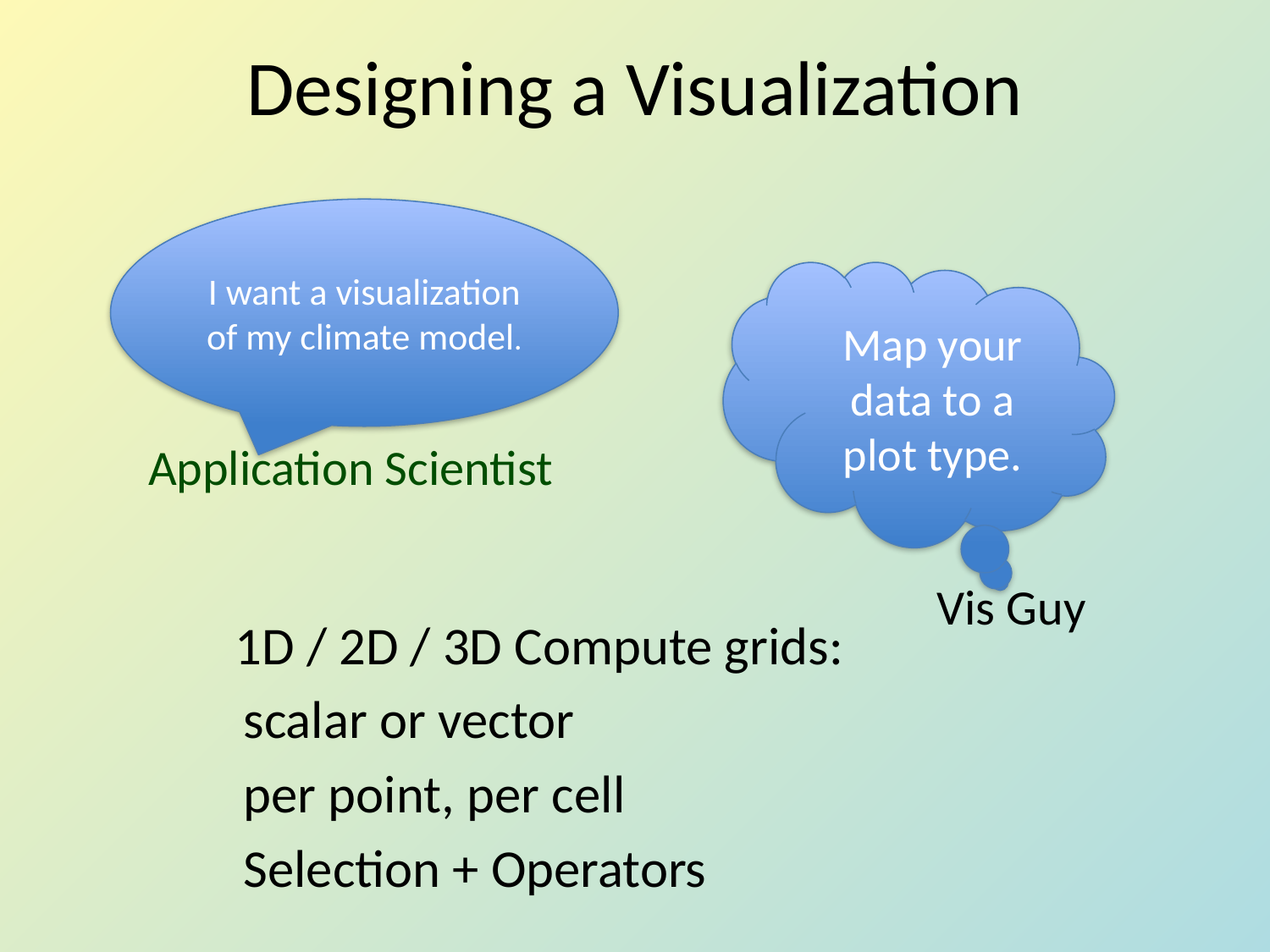

# Designing a Visualization
I want a visualization of my climate model.
Map your data to a plot type.
Application Scientist
Vis Guy
   1D / 2D / 3D Compute grids:
		scalar or vector
			per point, per cell
				Selection + Operators